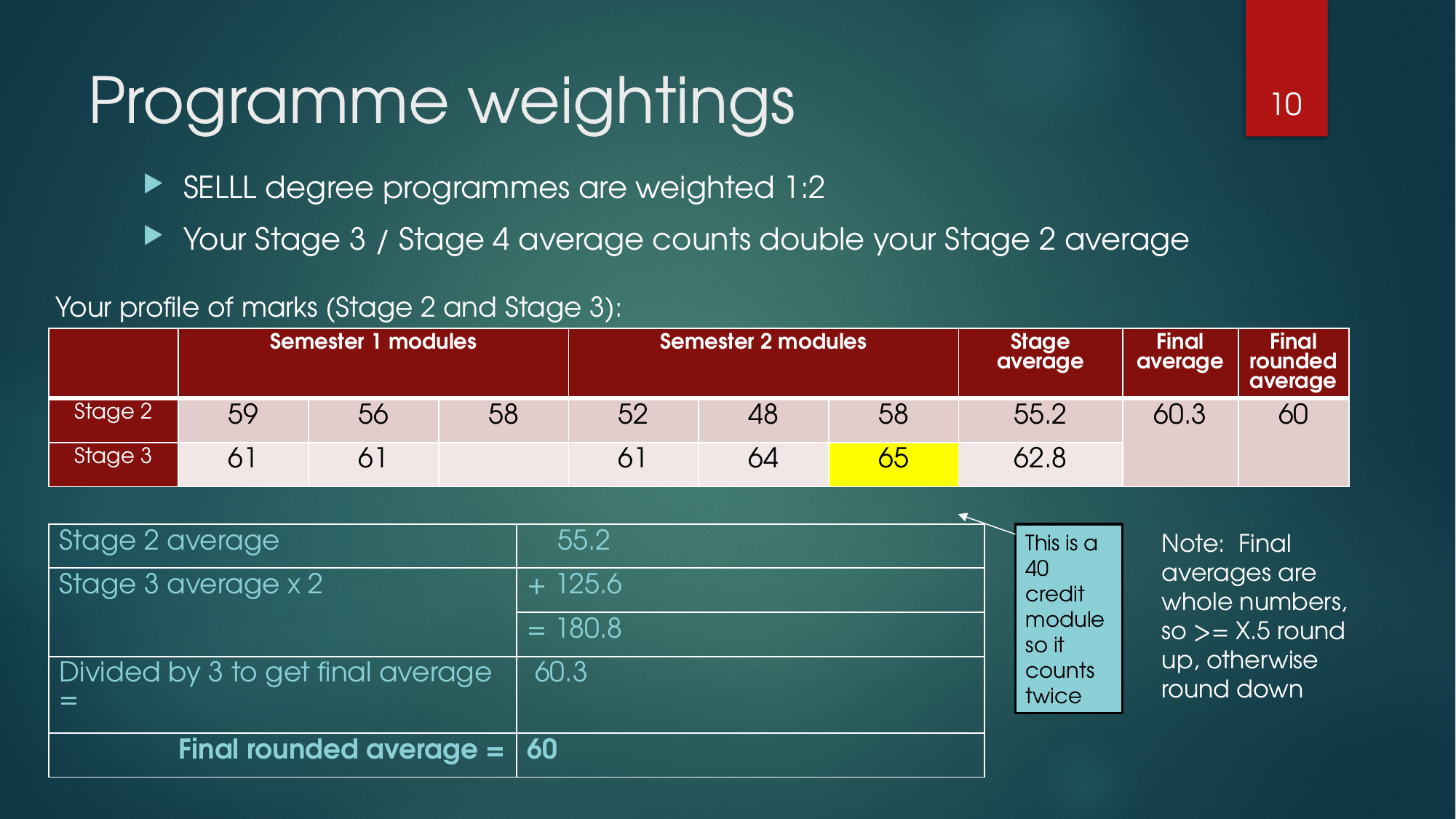

10
# Programme weightings
SELLL degree programmes are weighted 1:2
Your Stage 3 / Stage 4 average counts double your Stage 2 average
Your profile of marks (Stage 2 and Stage 3):
|  | Semester 1 modules |  |  | Semester 2 modules |  |  | Stage average | Final average | Final rounded average |
| --- | --- | --- | --- | --- | --- | --- | --- | --- | --- |
| Stage 2 | 59 | 56 | 58 | 52 | 48 | 58 | 55.2 | 60.3 | 60 |
| Stage 3 | 61 | 61 |  | 61 | 64 | 65 | 62.8 |  |  |
Note:  Final averages are whole numbers, so >= X.5 round up, otherwise round down
| Stage 2 average | 55.2 |
| --- | --- |
| Stage 3 average x 2 | + 125.6 |
|  | = 180.8 |
| Divided by 3 to get final average = | 60.3 |
| Final rounded average = | 60 |
This is a 40 credit module so it counts twice